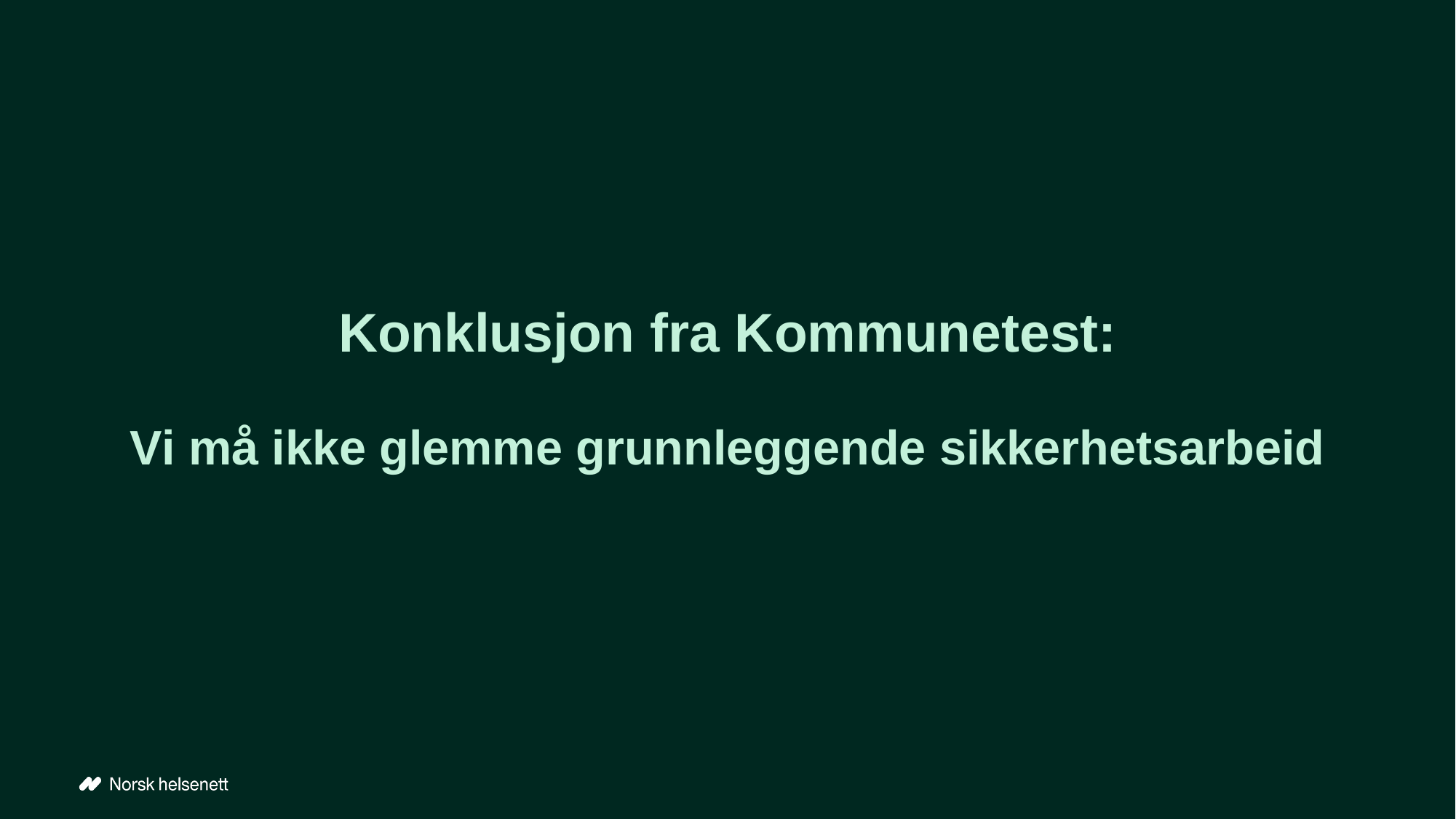

# Konklusjon fra Kommunetest: Vi må ikke glemme grunnleggende sikkerhetsarbeid